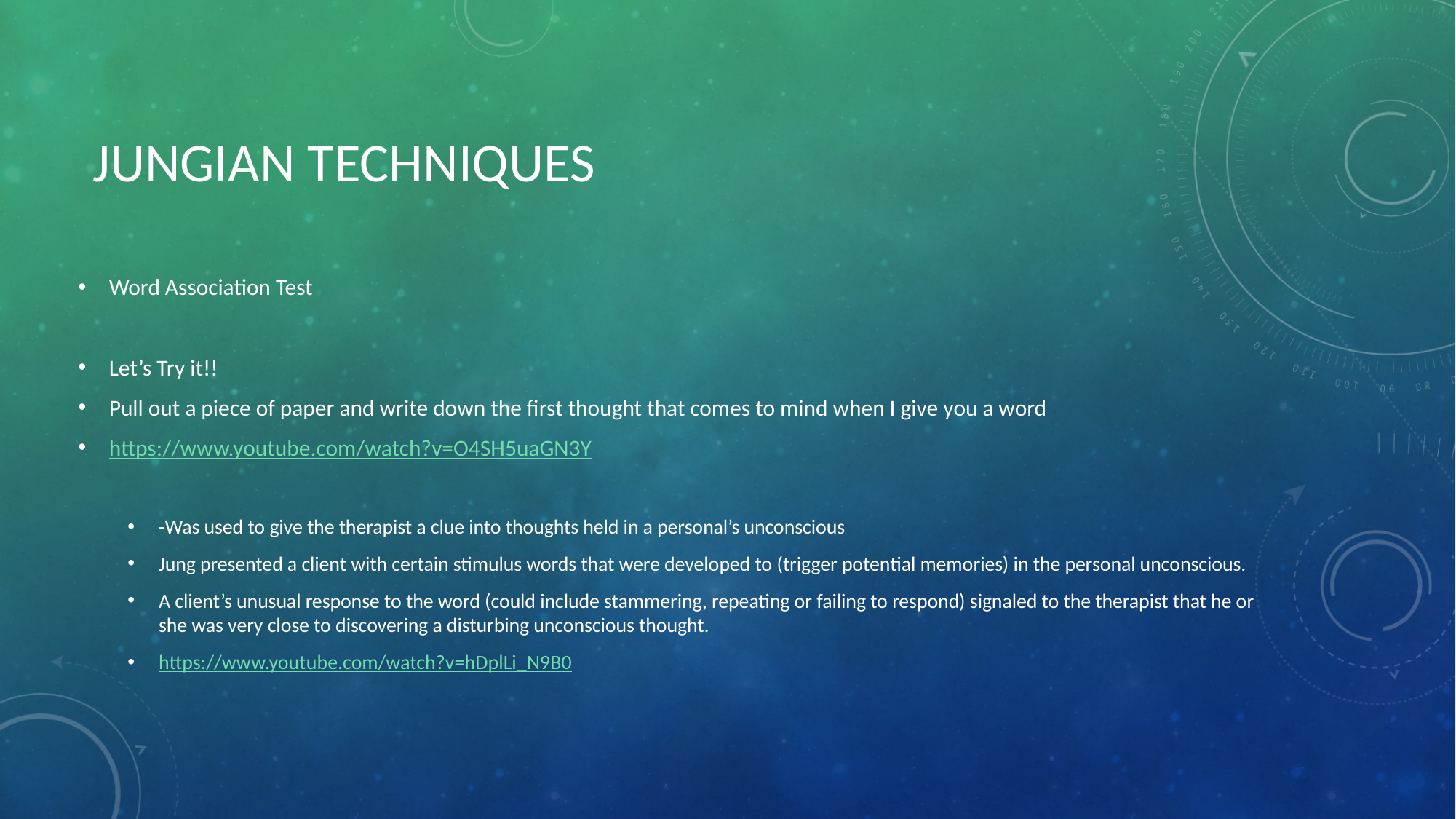

# Jungian Techniques
Word Association Test

Let’s Try it!!
Pull out a piece of paper and write down the first thought that comes to mind when I give you a word
https://www.youtube.com/watch?v=O4SH5uaGN3Y

-Was used to give the therapist a clue into thoughts held in a personal’s unconscious
Jung presented a client with certain stimulus words that were developed to (trigger potential memories) in the personal unconscious.
A client’s unusual response to the word (could include stammering, repeating or failing to respond) signaled to the therapist that he or she was very close to discovering a disturbing unconscious thought.
https://www.youtube.com/watch?v=hDplLi_N9B0